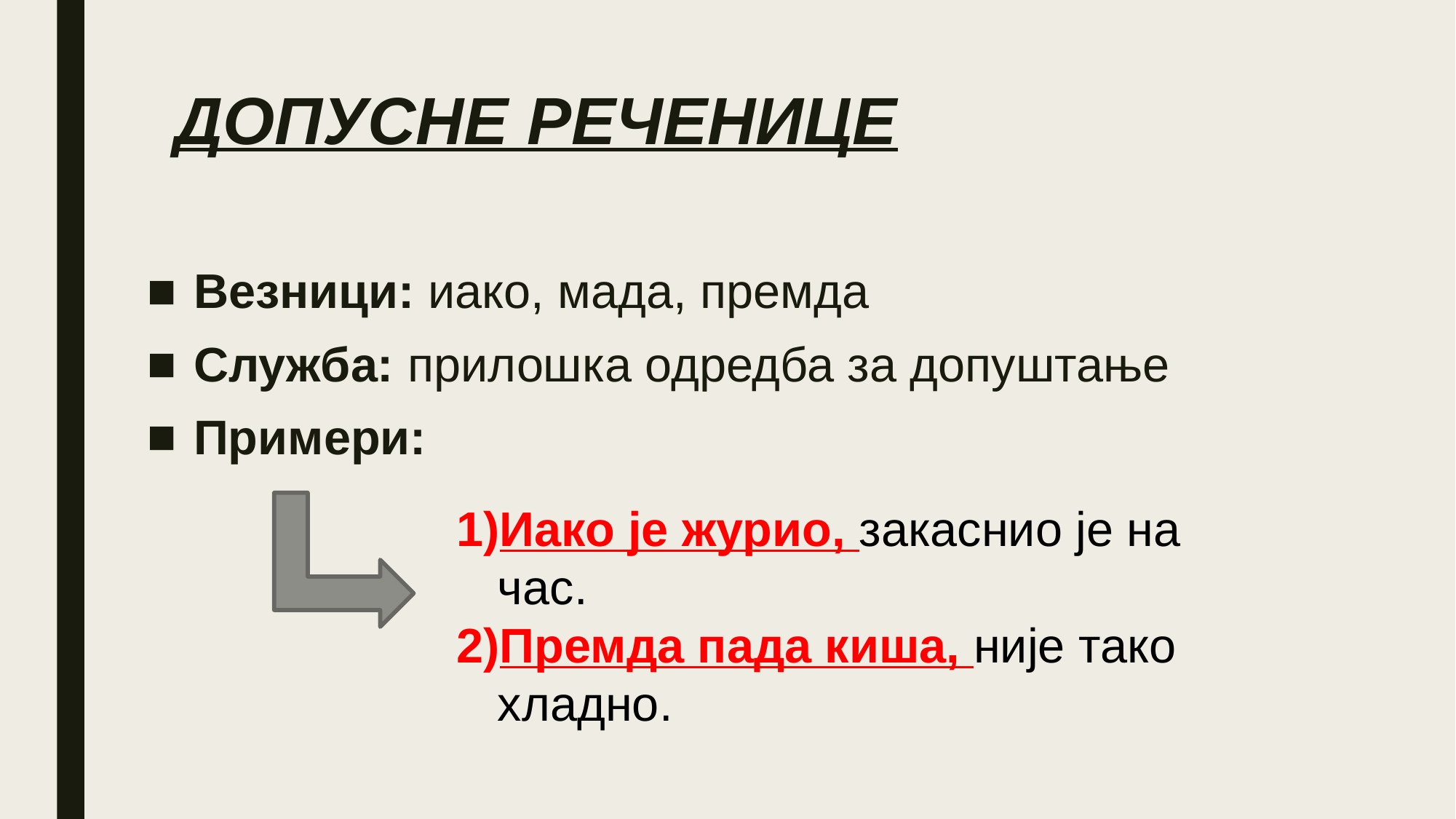

# ДОПУСНЕ РЕЧЕНИЦЕ
Везници: иако, мада, премда
Служба: прилошка одредба за допуштање
Примери:

Иако је журио, закаснио је на час.
Премда пада киша, није тако хладно.